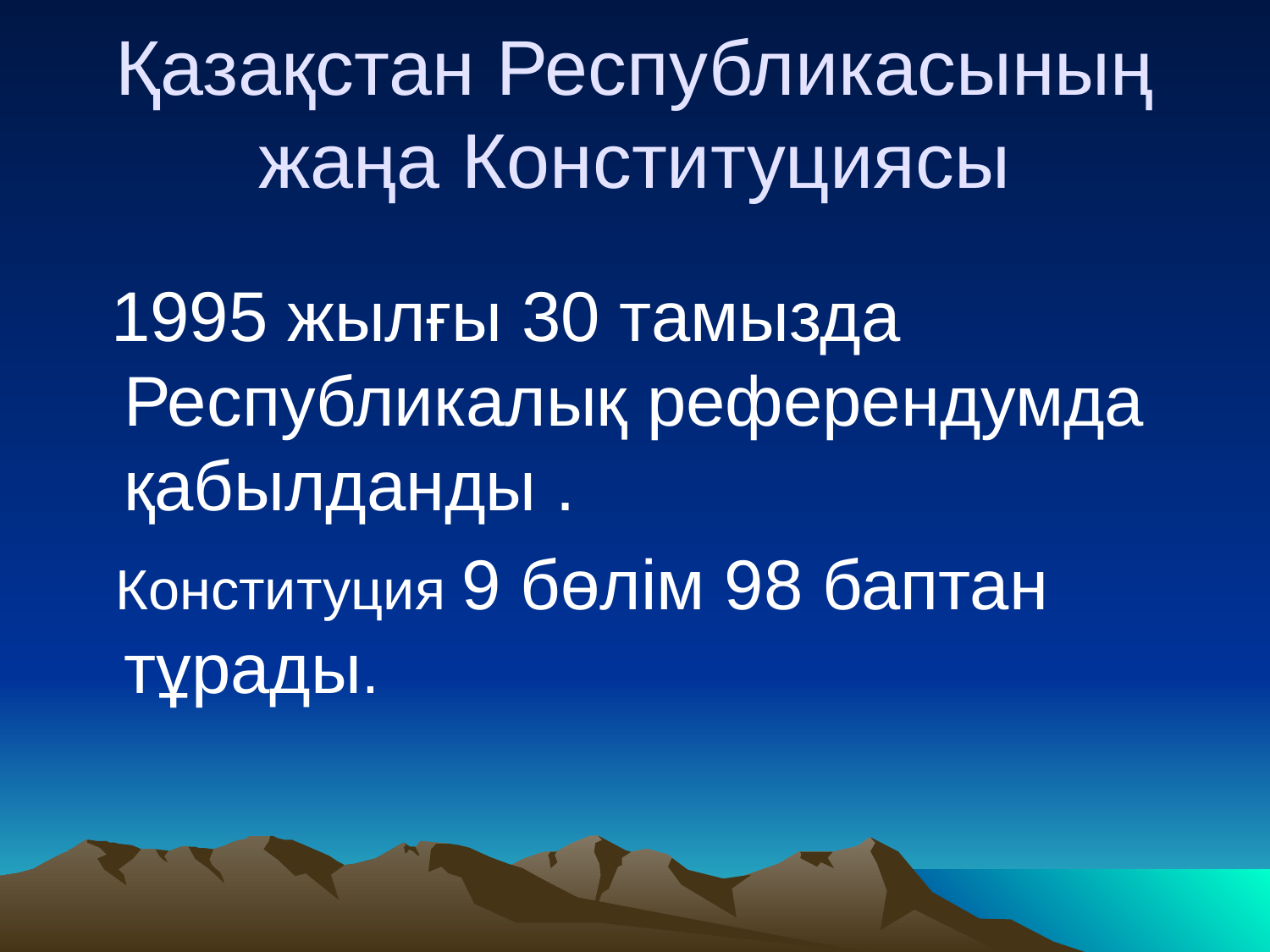

# Қазақстан Республикасының жаңа Конституциясы
  1995 жылғы 30 тамызда Республикалық референдумда қабылданды .
  Конституция 9 бөлім 98 баптан тұрады.